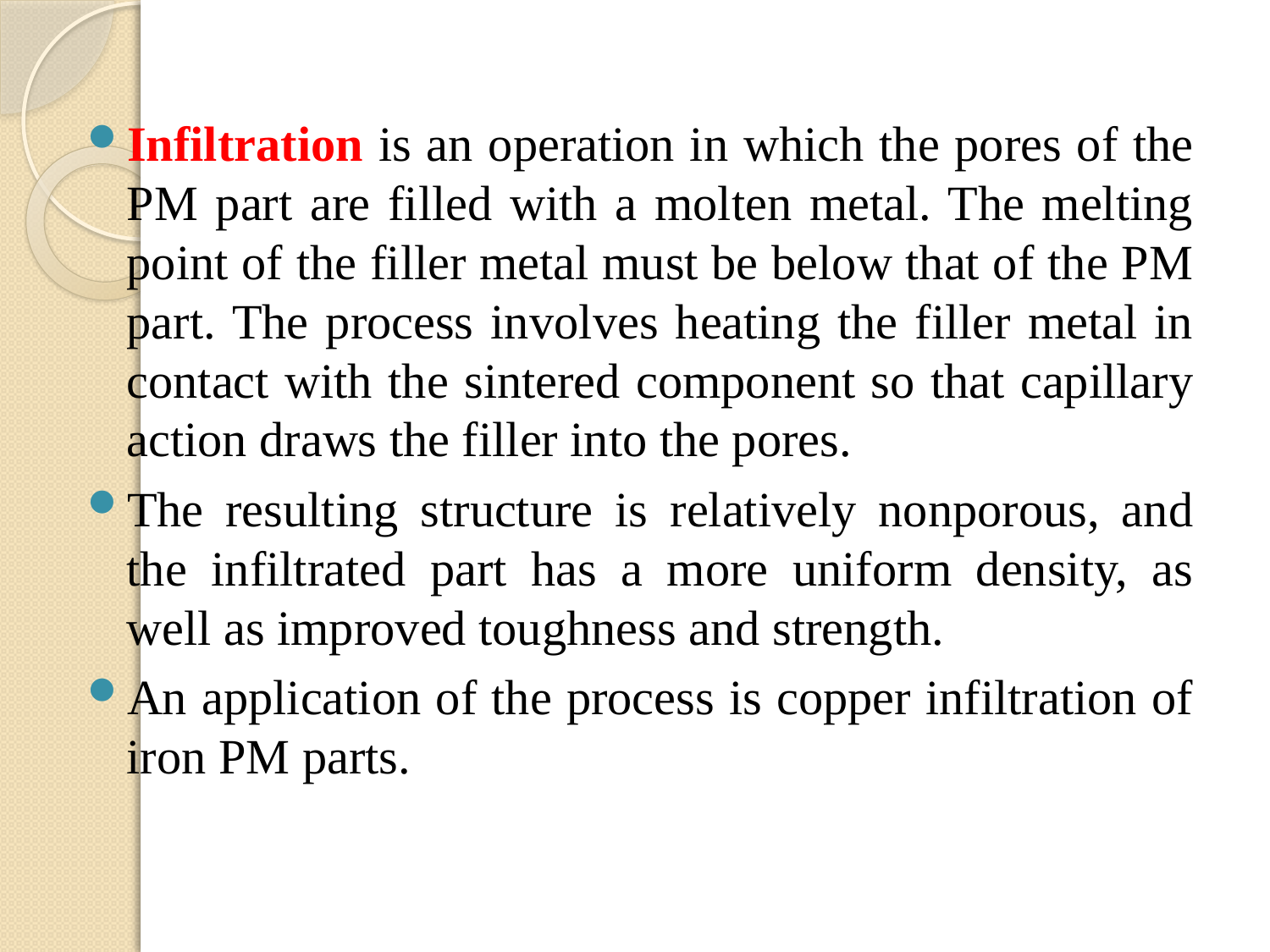

Infiltration is an operation in which the pores of the PM part are filled with a molten metal. The melting point of the filler metal must be below that of the PM part. The process involves heating the filler metal in contact with the sintered component so that capillary action draws the filler into the pores.
The resulting structure is relatively nonporous, and the infiltrated part has a more uniform density, as well as improved toughness and strength.
An application of the process is copper infiltration of iron PM parts.